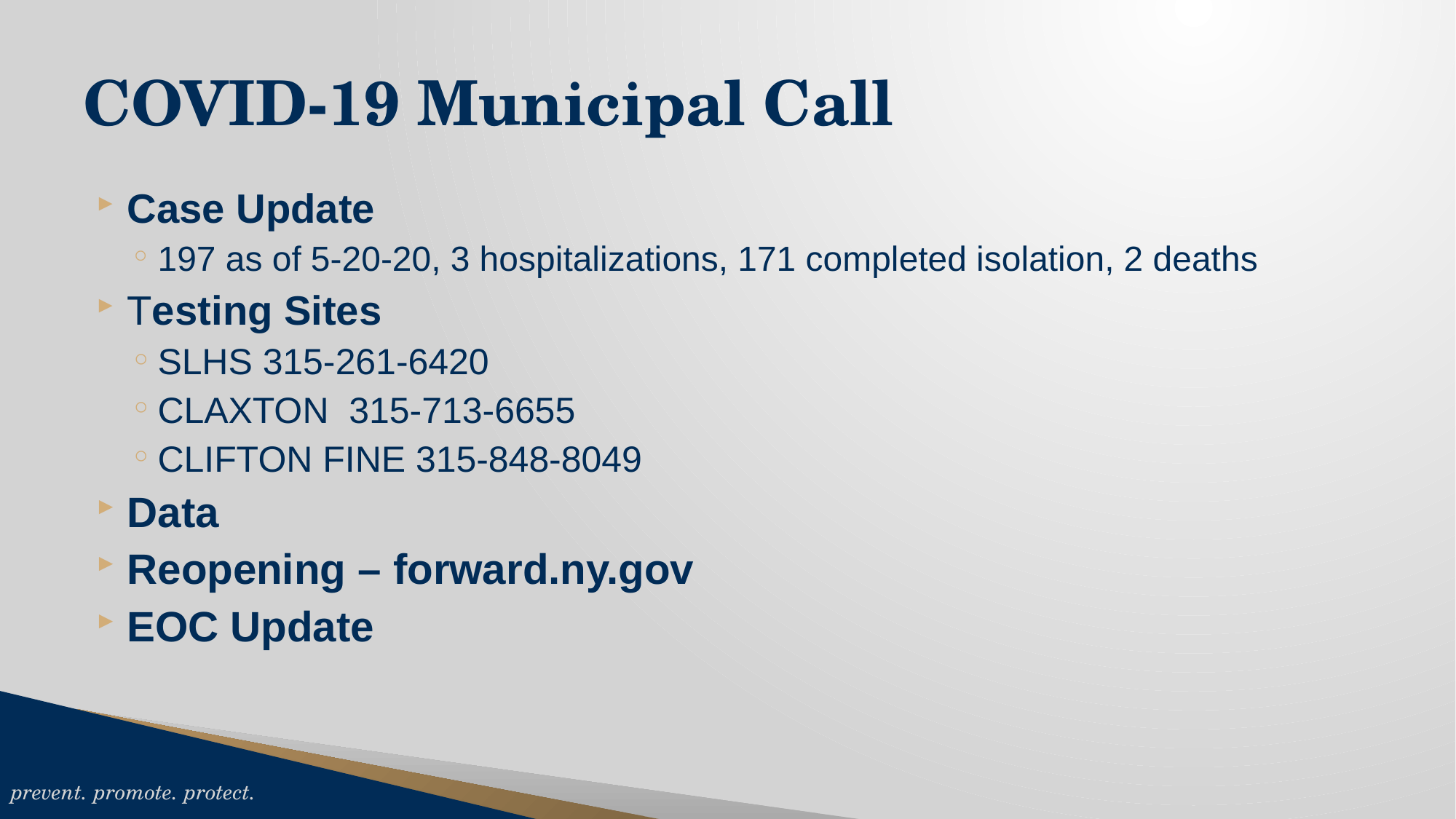

# COVID-19 Municipal Call
Case Update
197 as of 5-20-20, 3 hospitalizations, 171 completed isolation, 2 deaths
Testing Sites
SLHS 315-261-6420
CLAXTON  315-713-6655
CLIFTON FINE 315-848-8049
Data
Reopening – forward.ny.gov
EOC Update